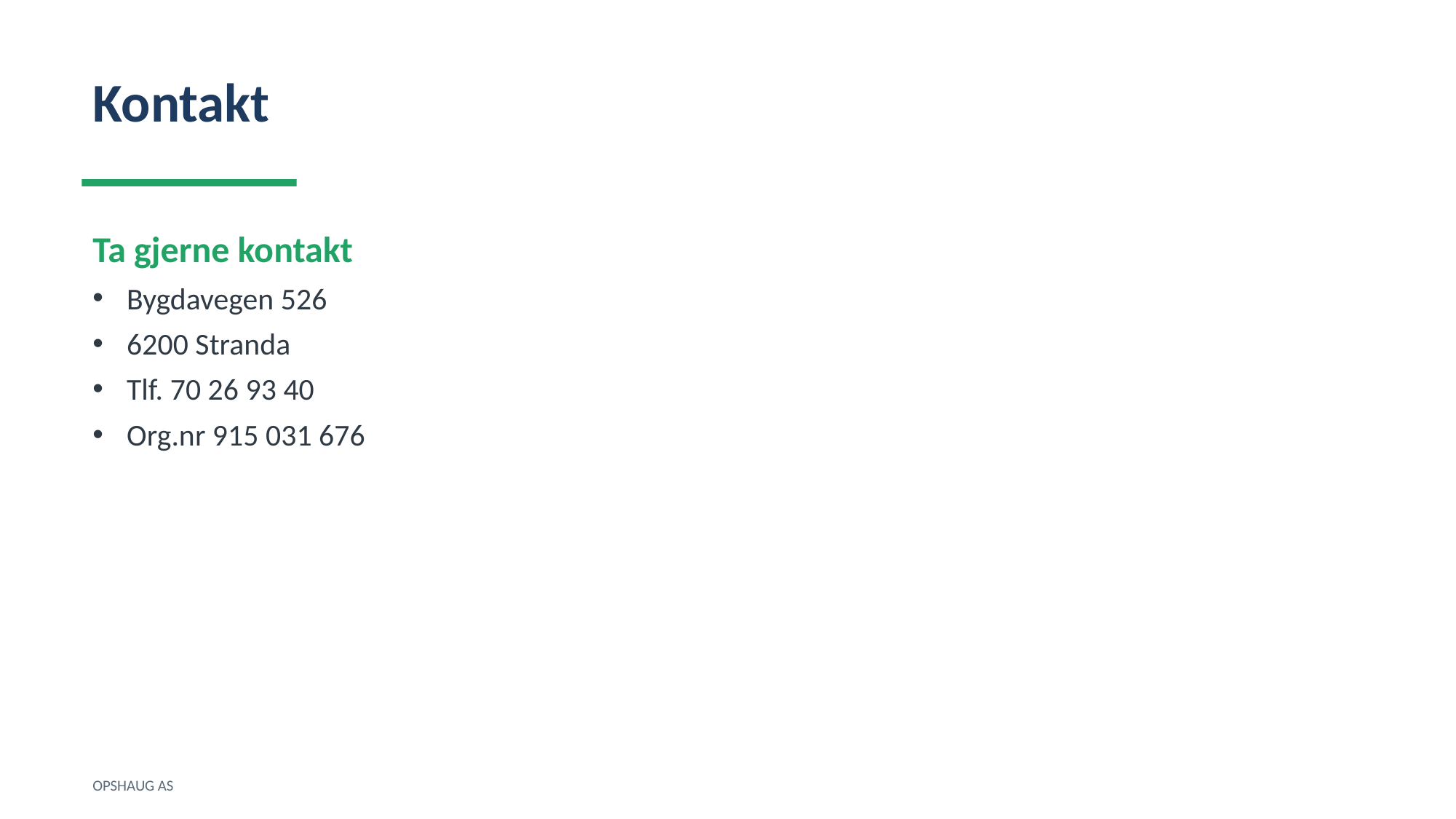

Kontakt

Ta gjerne kontakt
Bygdavegen 526
6200 Stranda
Tlf. 70 26 93 40
Org.nr 915 031 676
OPSHAUG AS